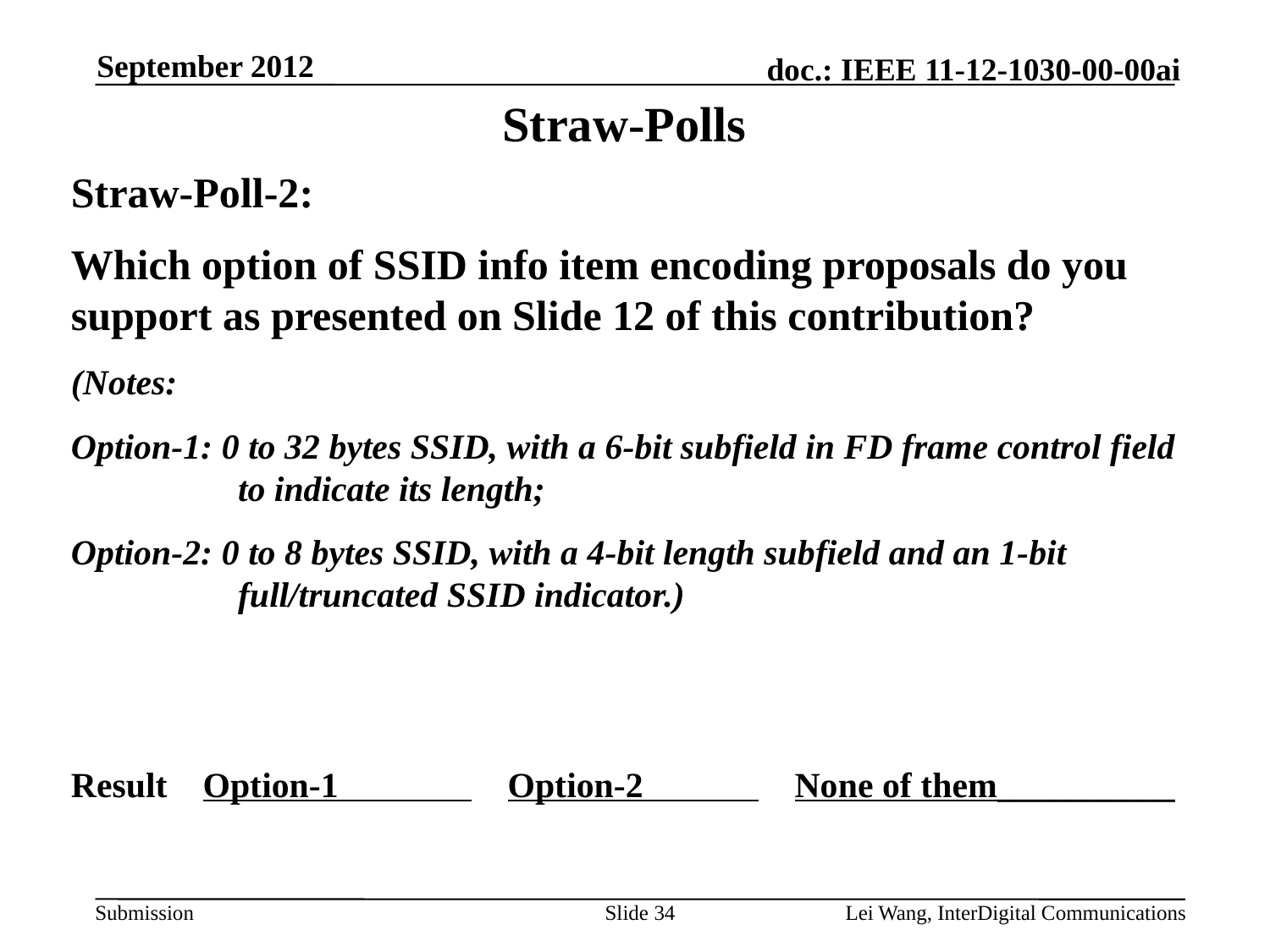

September 2012
# Straw-Polls
Straw-Poll-2:
Which option of SSID info item encoding proposals do you support as presented on Slide 12 of this contribution?
(Notes:
Option-1: 0 to 32 bytes SSID, with a 6-bit subfield in FD frame control field to indicate its length;
Option-2: 0 to 8 bytes SSID, with a 4-bit length subfield and an 1-bit full/truncated SSID indicator.)

Result    Option-1                   Option-2                 None of them__________
Slide 34
Lei Wang, InterDigital Communications